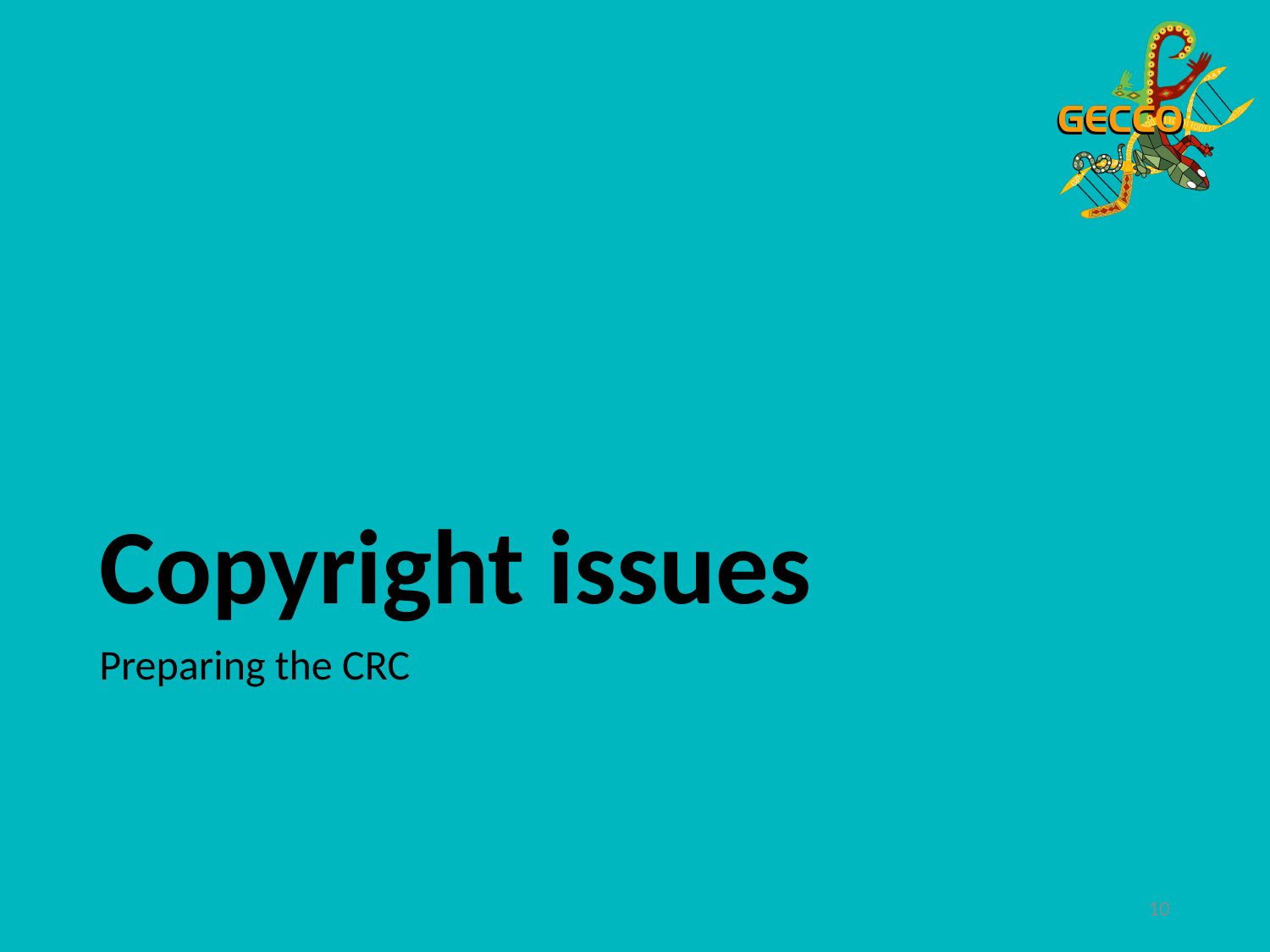

# Copyright issues
Preparing the CRC
10